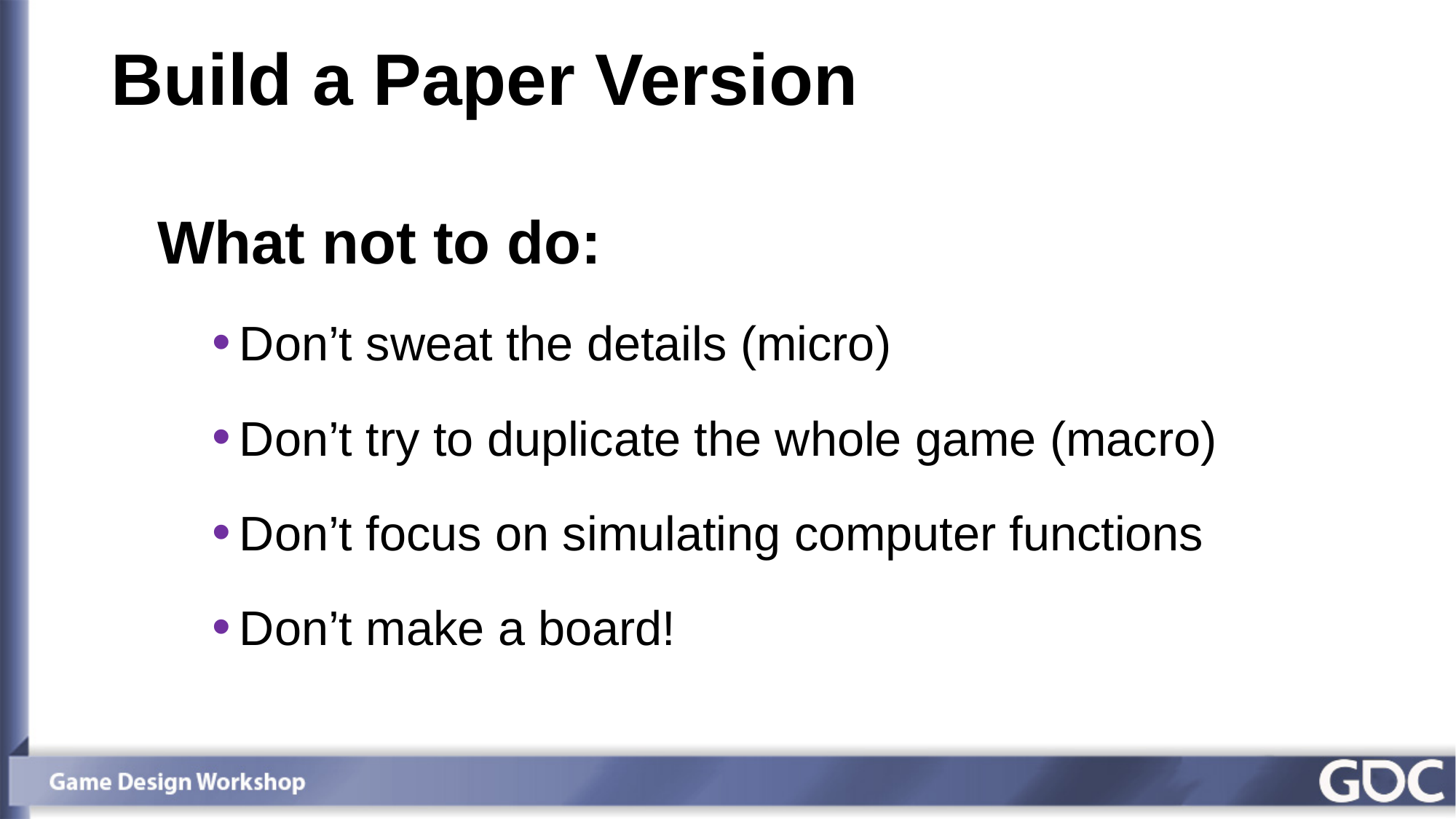

Build a Paper Version
What not to do:
Don’t sweat the details (micro)
Don’t try to duplicate the whole game (macro)
Don’t focus on simulating computer functions
Don’t make a board!